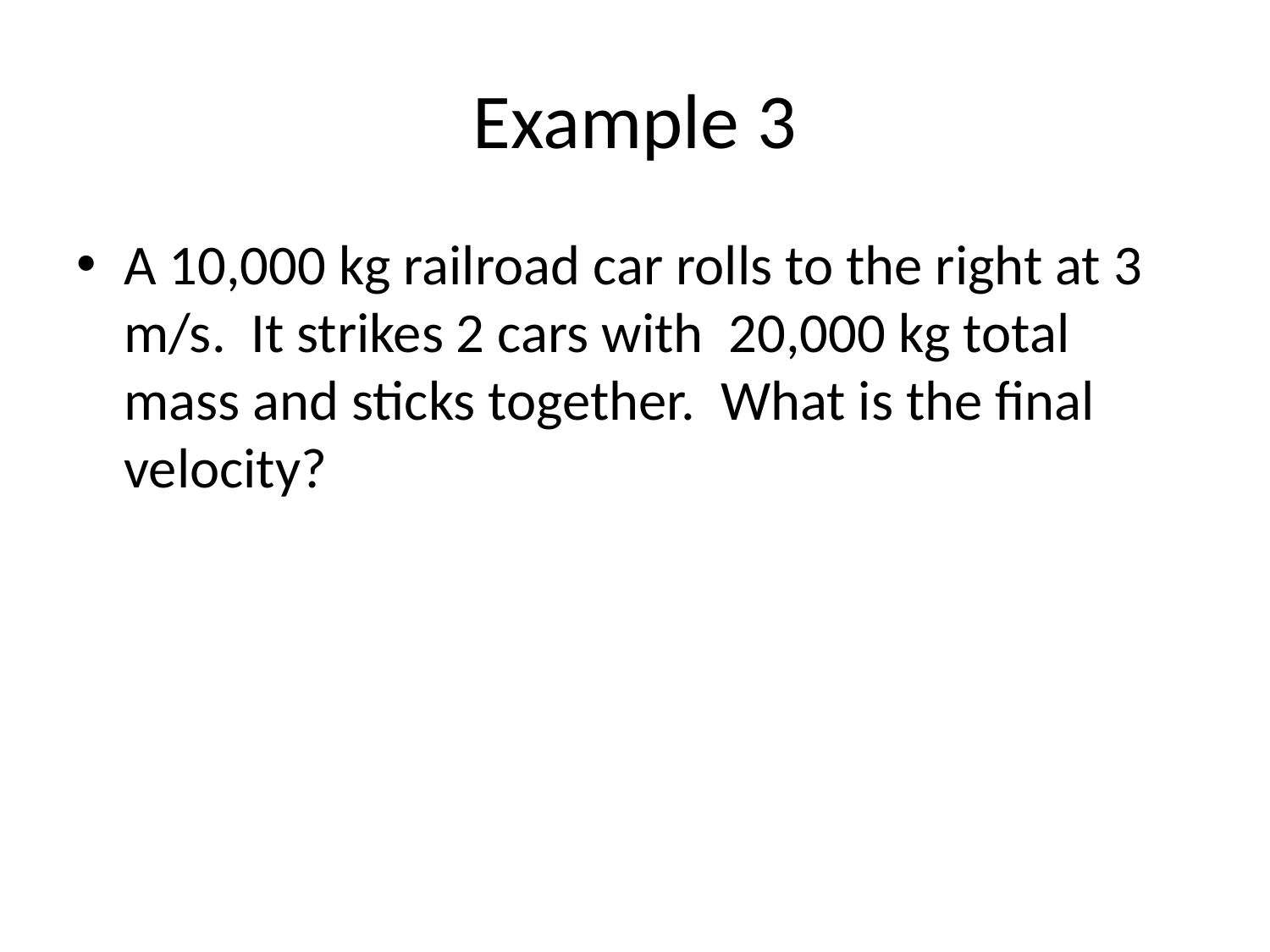

# Example 3
A 10,000 kg railroad car rolls to the right at 3 m/s.  It strikes 2 cars with  20,000 kg total mass and sticks together.  What is the final velocity?